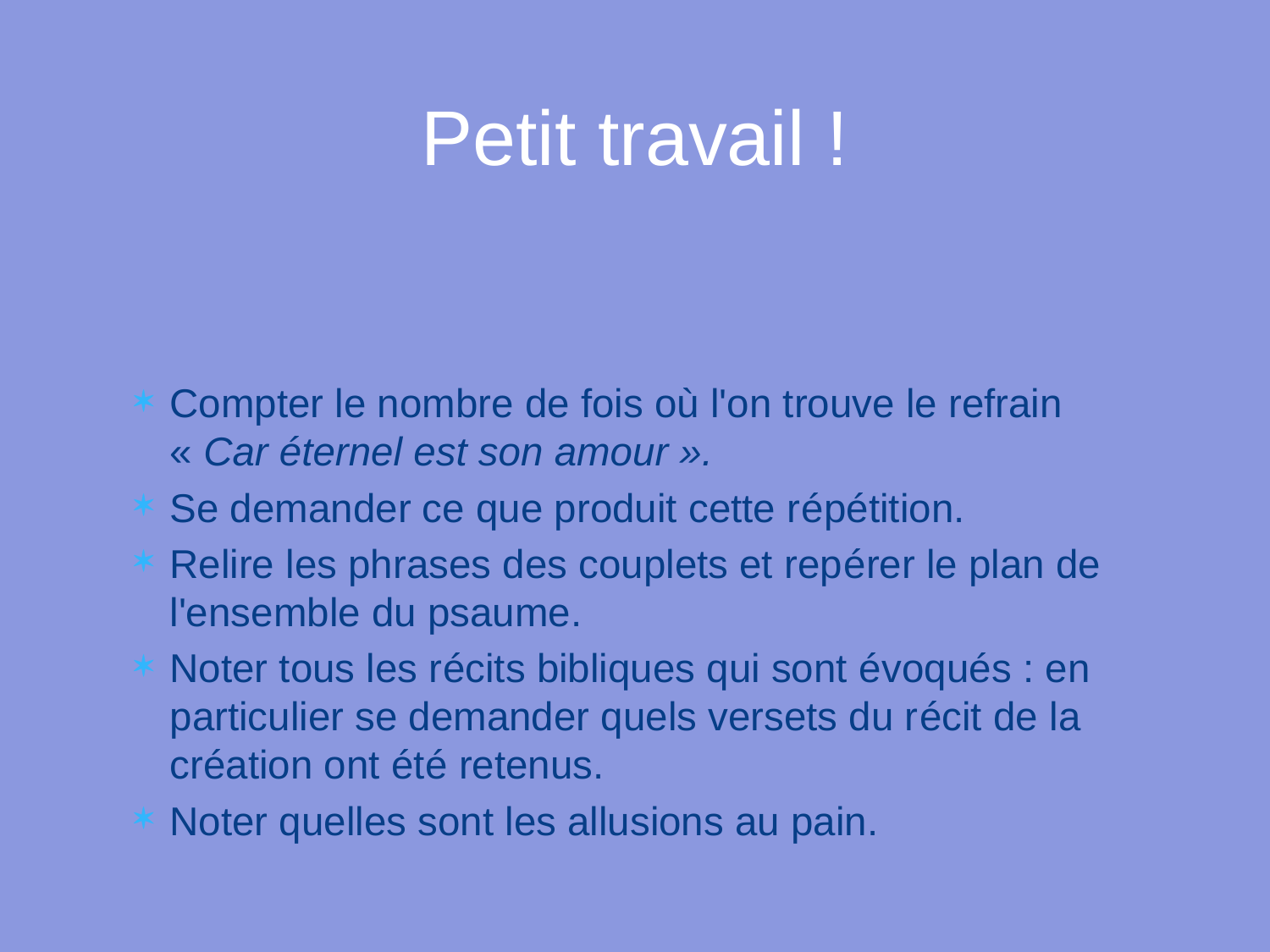

# Petit travail !
Compter le nombre de fois où l'on trouve le refrain « Car éternel est son amour ».
Se demander ce que produit cette répétition.
Relire les phrases des couplets et repérer le plan de l'ensemble du psaume.
Noter tous les récits bibliques qui sont évoqués : en particulier se demander quels versets du récit de la création ont été retenus.
Noter quelles sont les allusions au pain.